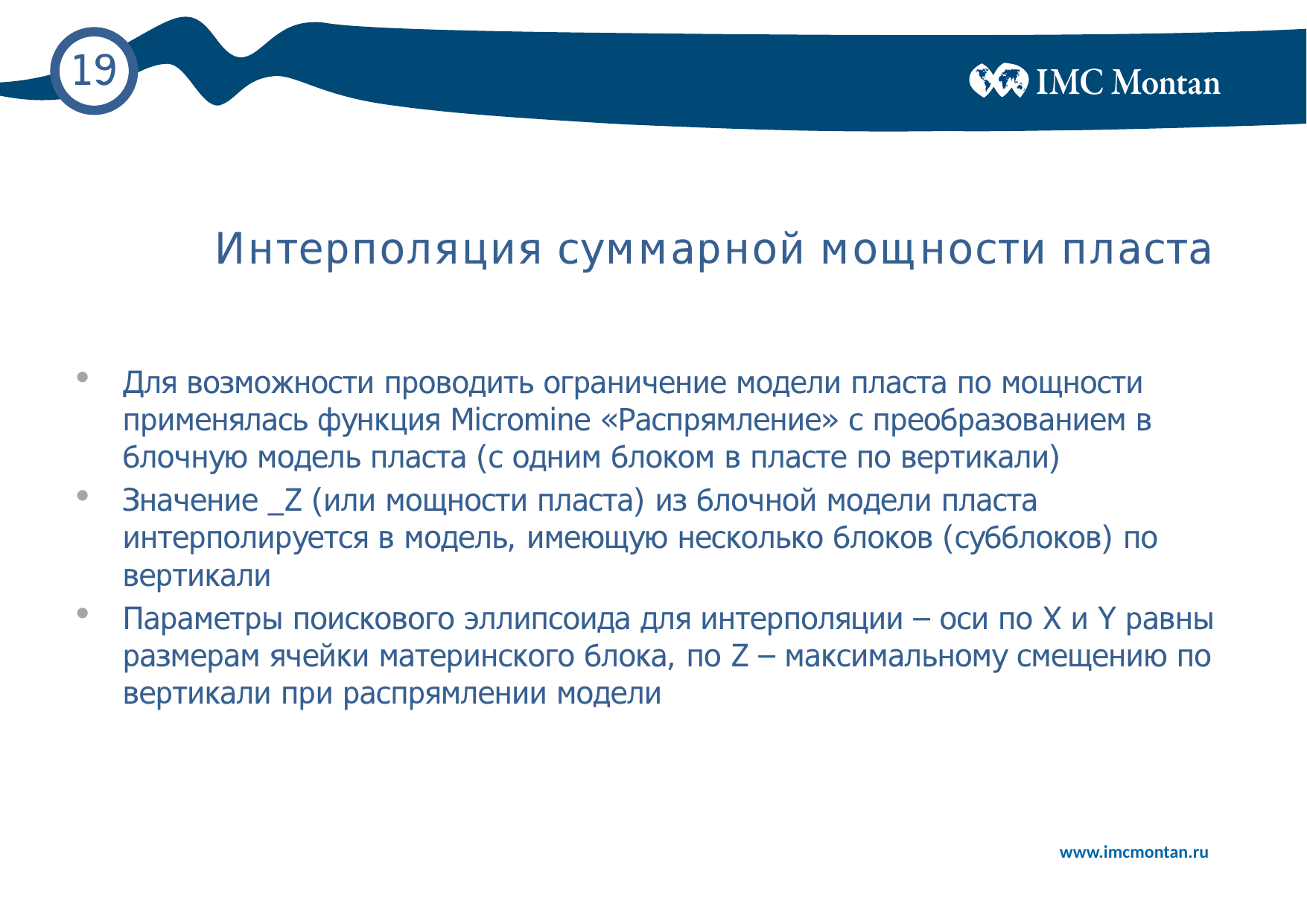

# Интерполяция суммарной мощности пласта
Для возможности проводить ограничение модели пласта по мощности применялась функция Micromine «Распрямление» с преобразованием в блочную модель пласта (с одним блоком в пласте по вертикали)
Значение _Z (или мощности пласта) из блочной модели пласта интерполируется в модель, имеющую несколько блоков (субблоков) по вертикали
Параметры поискового эллипсоида для интерполяции – оси по X и Y равны размерам ячейки материнского блока, по Z – максимальному смещению по вертикали при распрямлении модели